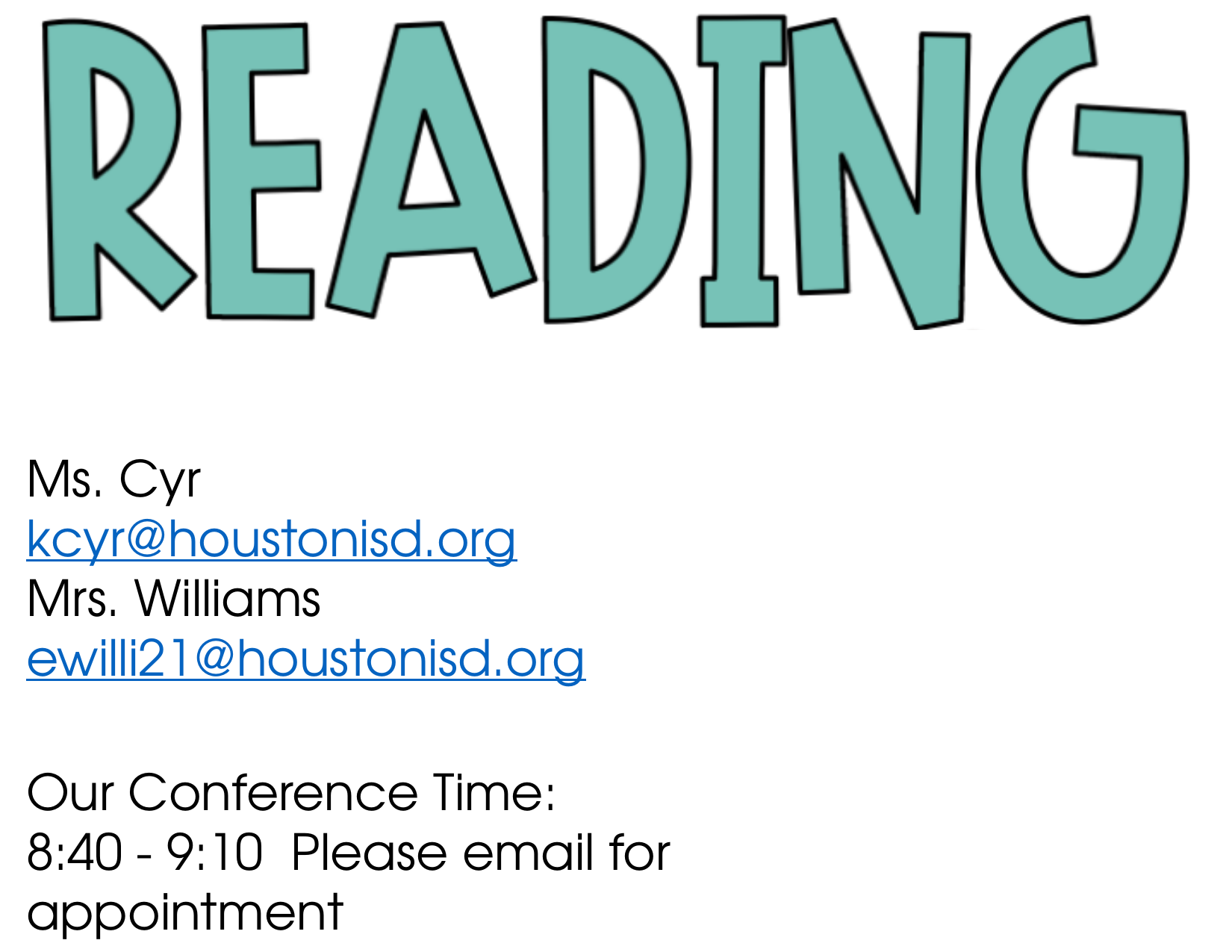

Ms. Cyr
kcyr@houstonisd.org
Mrs. Williams
ewilli21@houstonisd.org

Our Conference Time:
8:40 - 9:10  Please email for an appointment